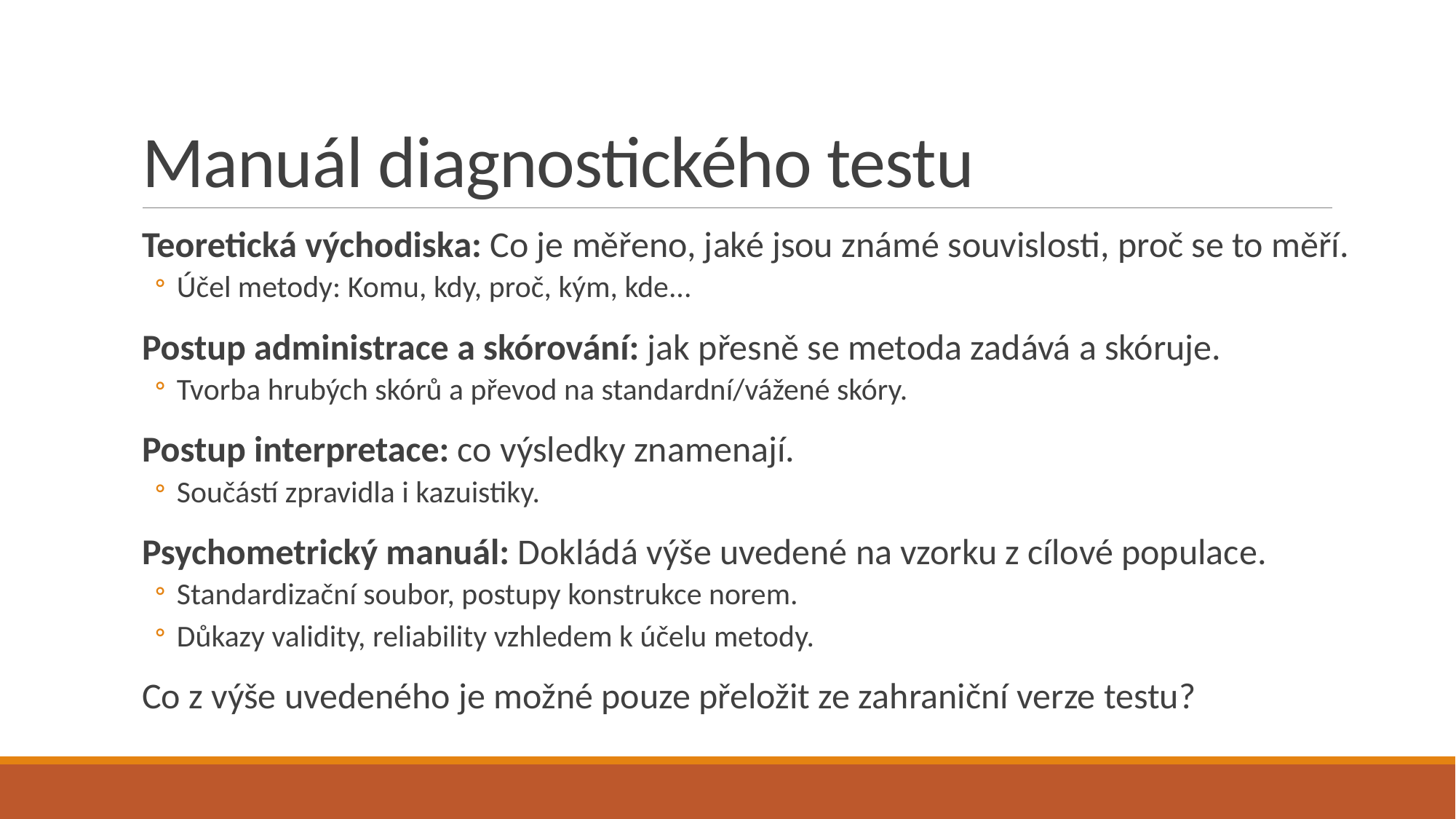

# Manuál diagnostického testu
Teoretická východiska: Co je měřeno, jaké jsou známé souvislosti, proč se to měří.
Účel metody: Komu, kdy, proč, kým, kde...
Postup administrace a skórování: jak přesně se metoda zadává a skóruje.
Tvorba hrubých skórů a převod na standardní/vážené skóry.
Postup interpretace: co výsledky znamenají.
Součástí zpravidla i kazuistiky.
Psychometrický manuál: Dokládá výše uvedené na vzorku z cílové populace.
Standardizační soubor, postupy konstrukce norem.
Důkazy validity, reliability vzhledem k účelu metody.
Co z výše uvedeného je možné pouze přeložit ze zahraniční verze testu?